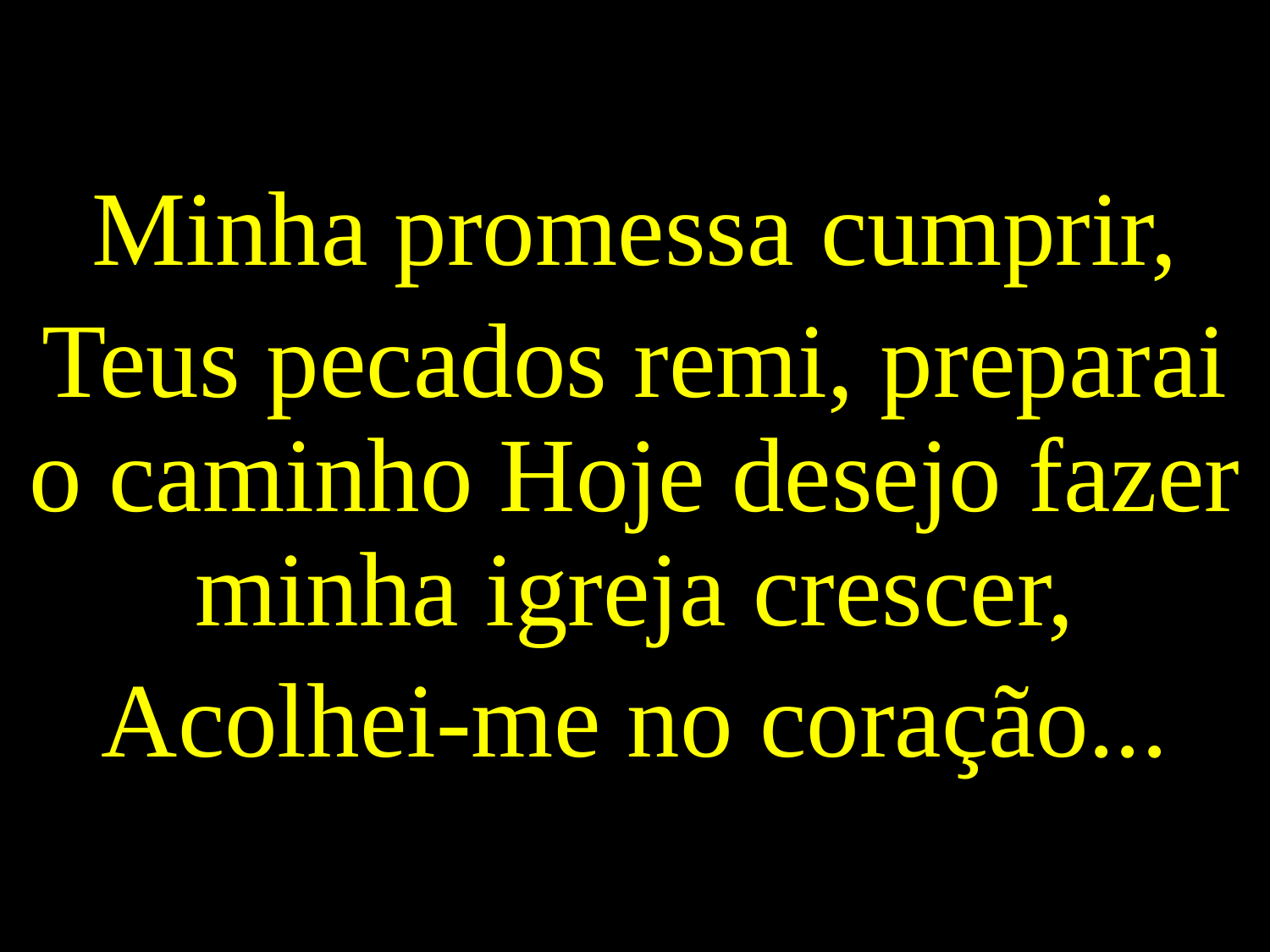

Minha promessa cumprir,
Teus pecados remi, preparai o caminho Hoje desejo fazer minha igreja crescer,
Acolhei-me no coração...